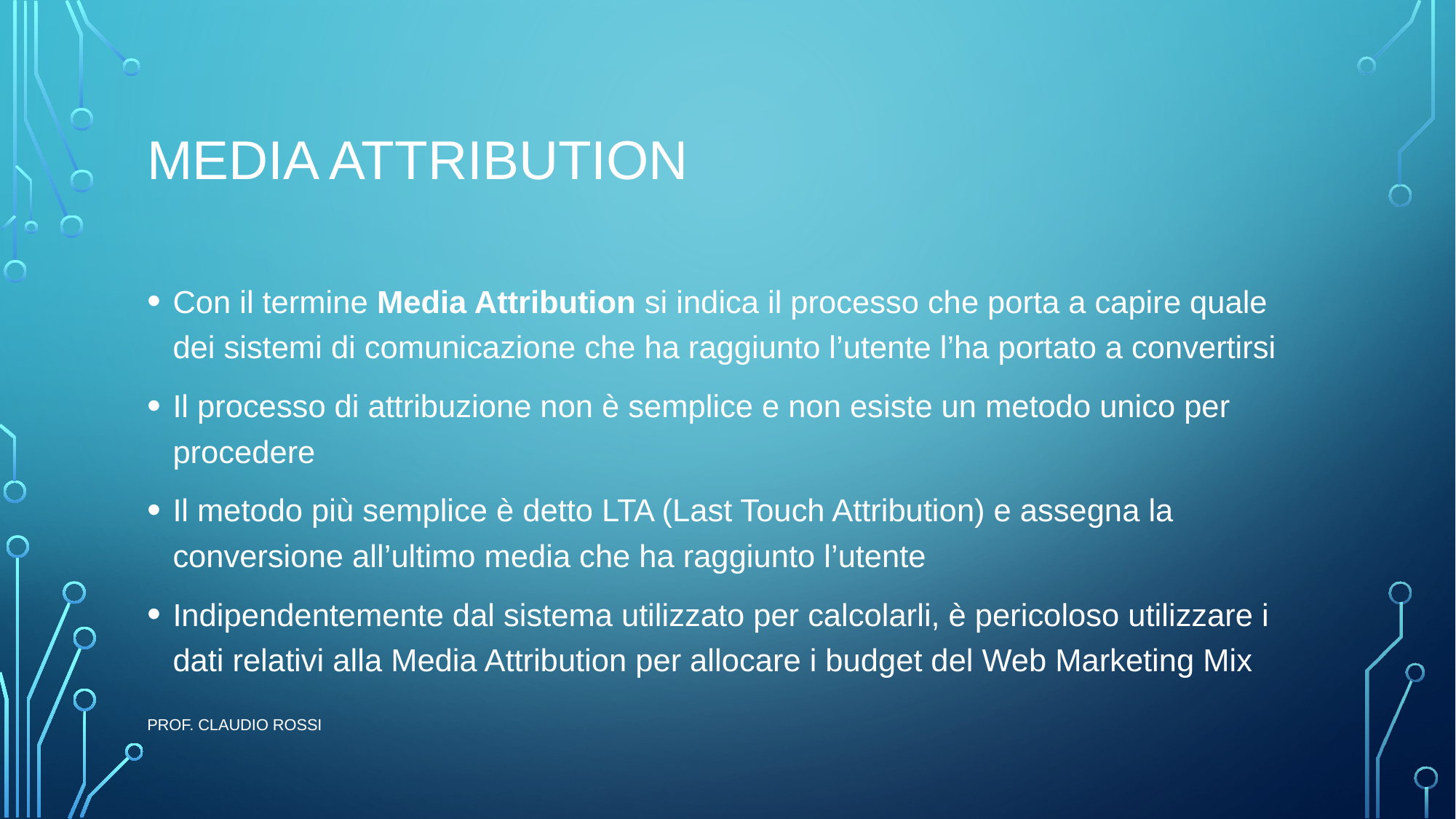

# Media attribution
Con il termine Media Attribution si indica il processo che porta a capire quale dei sistemi di comunicazione che ha raggiunto l’utente l’ha portato a convertirsi
Il processo di attribuzione non è semplice e non esiste un metodo unico per procedere
Il metodo più semplice è detto LTA (Last Touch Attribution) e assegna la conversione all’ultimo media che ha raggiunto l’utente
Indipendentemente dal sistema utilizzato per calcolarli, è pericoloso utilizzare i dati relativi alla Media Attribution per allocare i budget del Web Marketing Mix
prof. Claudio Rossi